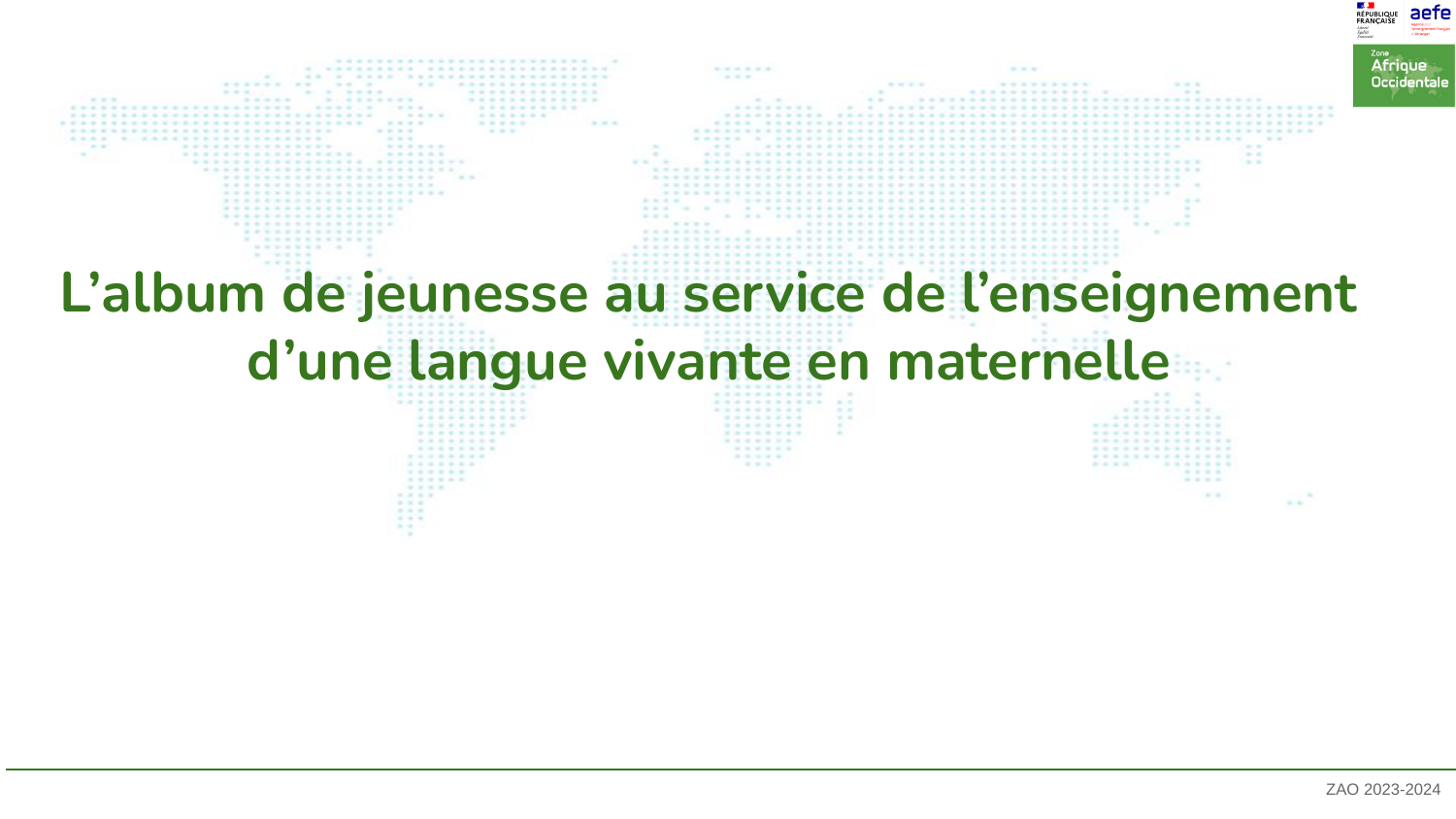

# L’album de jeunesse au service de l’enseignement d’une langue vivante en maternelle